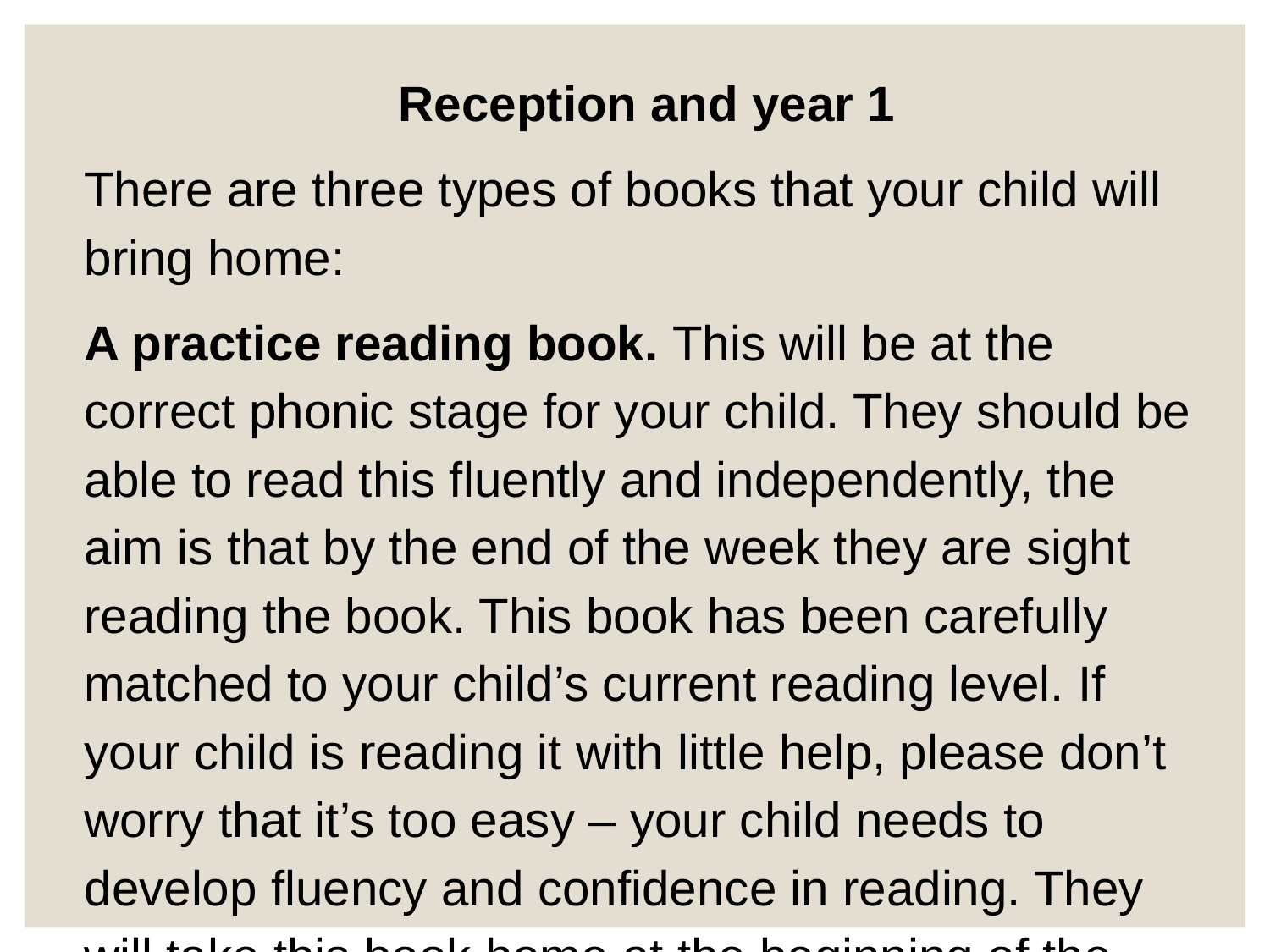

Reception and year 1
There are three types of books that your child will bring home:
A practice reading book. This will be at the correct phonic stage for your child. They should be able to read this fluently and independently, the aim is that by the end of the week they are sight reading the book. This book has been carefully matched to your child’s current reading level. If your child is reading it with little help, please don’t worry that it’s too easy – your child needs to develop fluency and confidence in reading. They will take this book home at the beginning of the week, it will need to be in school everyday as they will be using it during their daily group practice reading sessions. Listen to them read the book. This will be written in your child’s reading record on a Monday with the title and practice reading book alongside.